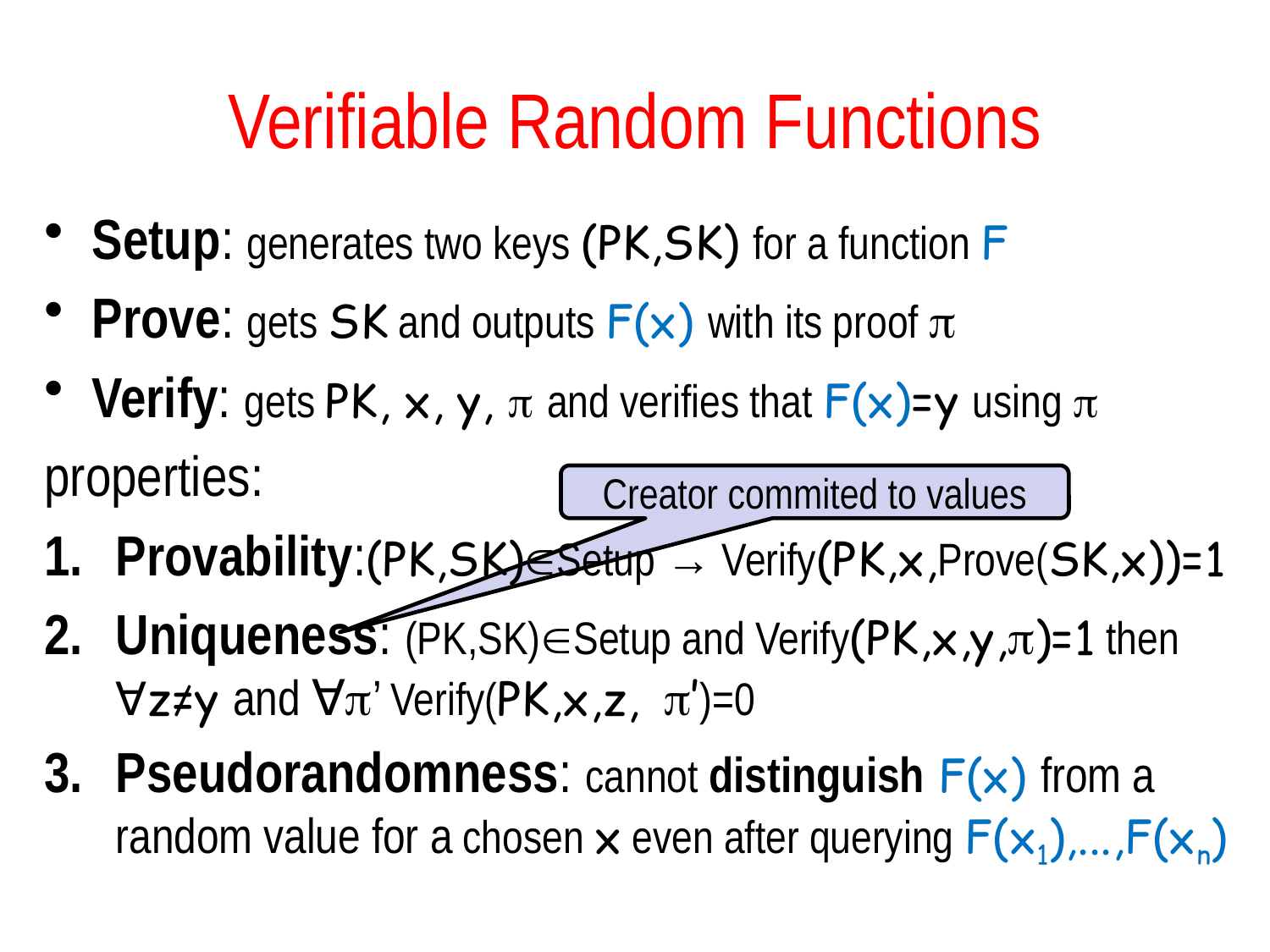

# Verifiable Random Functions
Setup: generates two keys (PK,SK) for a function F
Prove: gets SK and outputs F(x) with its proof π
Verify: gets PK, x, y, π and verifies that F(x)=y using π
properties:
Provability:(PK,SK)∈Setup → Verify(PK,x,Prove(SK,x))=1
Uniqueness: (PK,SK)∈Setup and Verify(PK,x,y,π)=1 then ∀z≠y and ∀π’ Verify(PK,x,z, π’)=0
Pseudorandomness: cannot distinguish F(x) from a random value for a chosen x even after querying F(x1),...,F(xn)

Creator commited to values